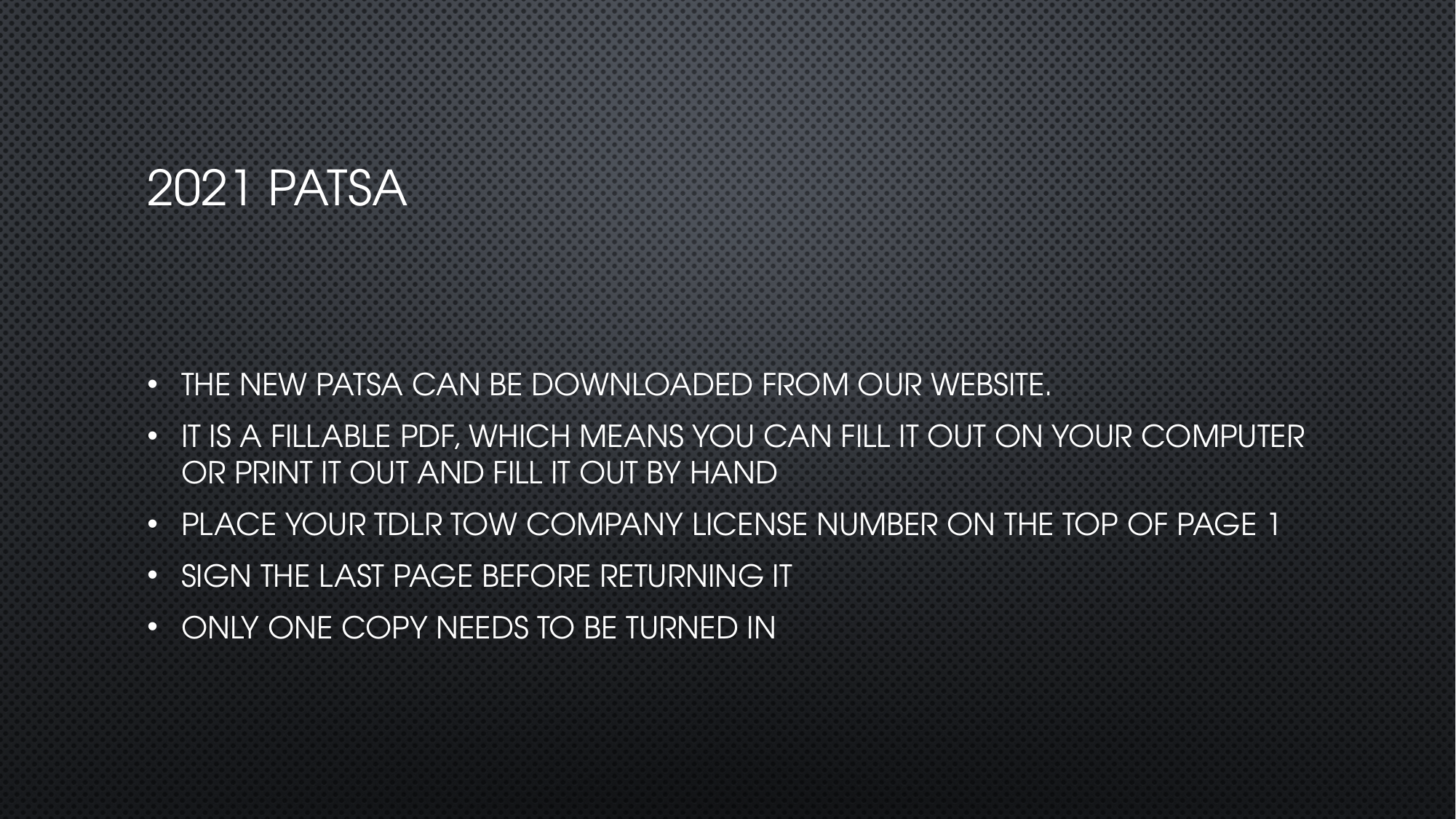

# 2021 PATSA
The new PATSA can be downloaded from our website.
It is a fillable PDF, which means you can fill it out on your computer or print it out and fill it out by hand
Place your TDLR tow company license number on the top of Page 1
Sign the last page before returning it
Only one copy needs to be turned in